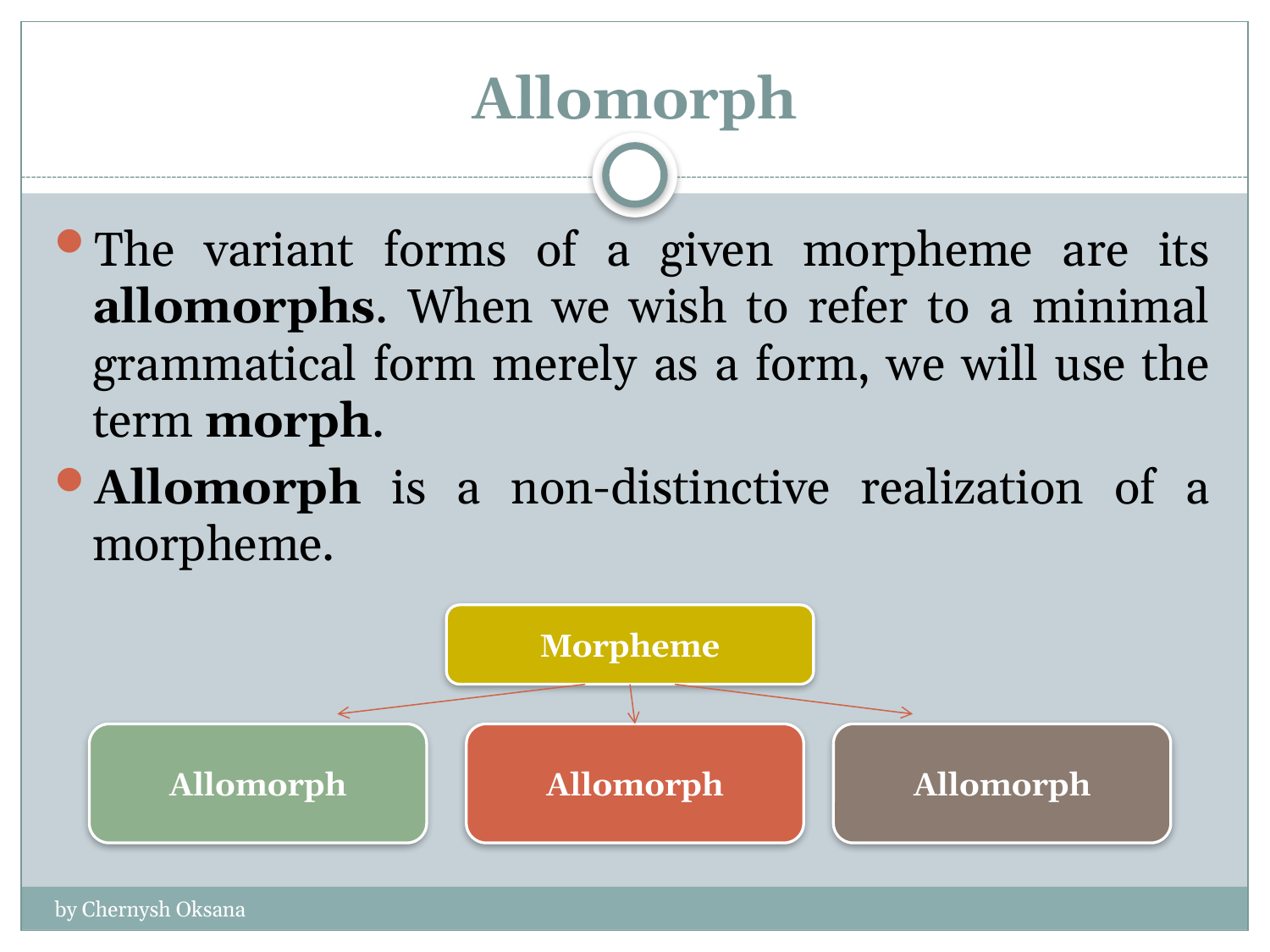

# Allomorph
The variant forms of a given morpheme are its allomorphs. When we wish to refer to a minimal grammatical form merely as a form, we will use the term morph.
Allomorph is a non-distinctive realization of a morpheme.
Morpheme
Allomorph
Allomorph
Allomorph
by Chernysh Oksana